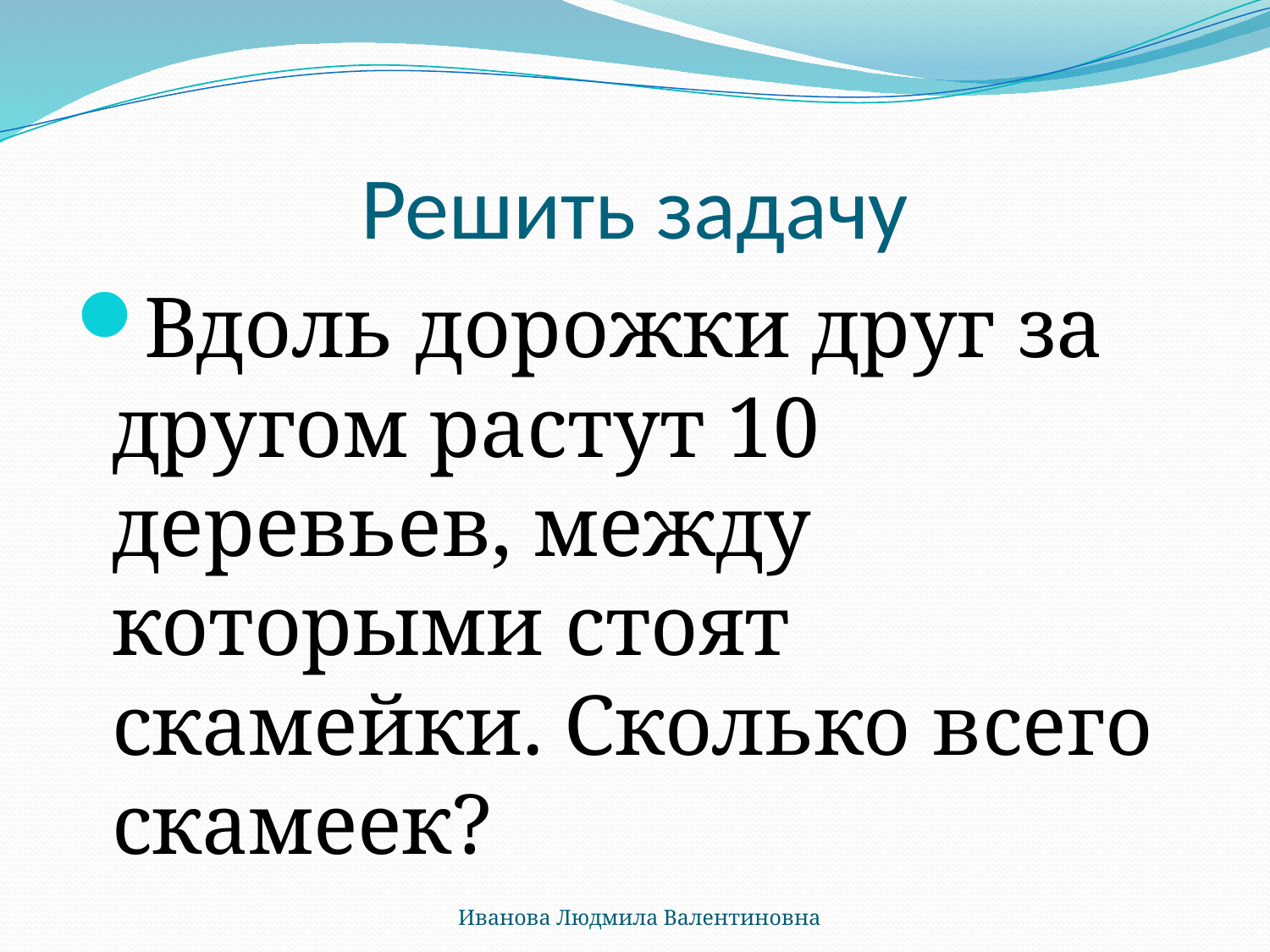

# Решить задачу
Вдоль дорожки друг за другом растут 10 деревьев, между которыми стоят скамейки. Сколько всего скамеек?

                Иванова Людмила Валентиновна